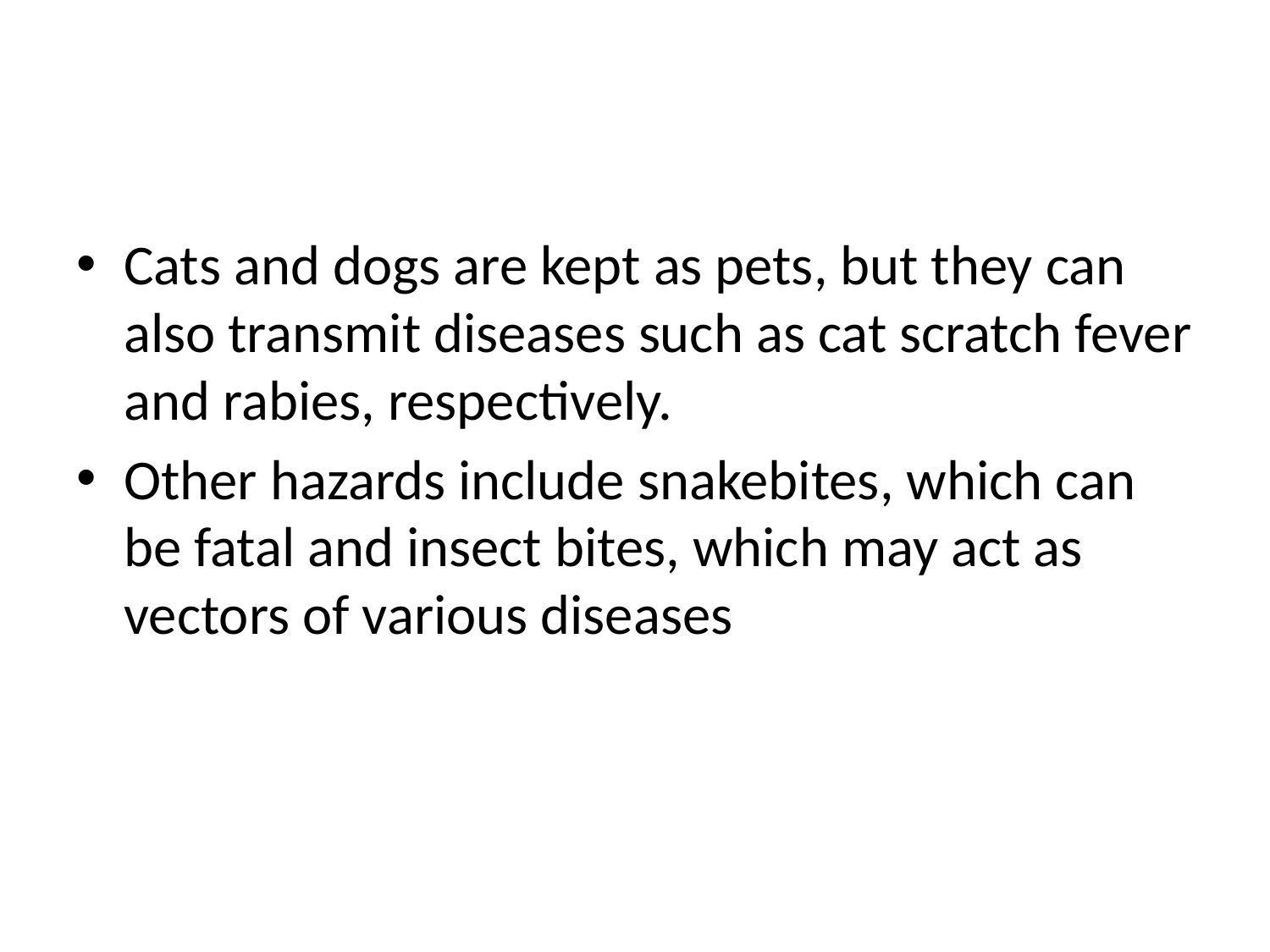

#
Cats and dogs are kept as pets, but they can also transmit diseases such as cat scratch fever and rabies, respectively.
Other hazards include snakebites, which can be fatal and insect bites, which may act as vectors of various diseases